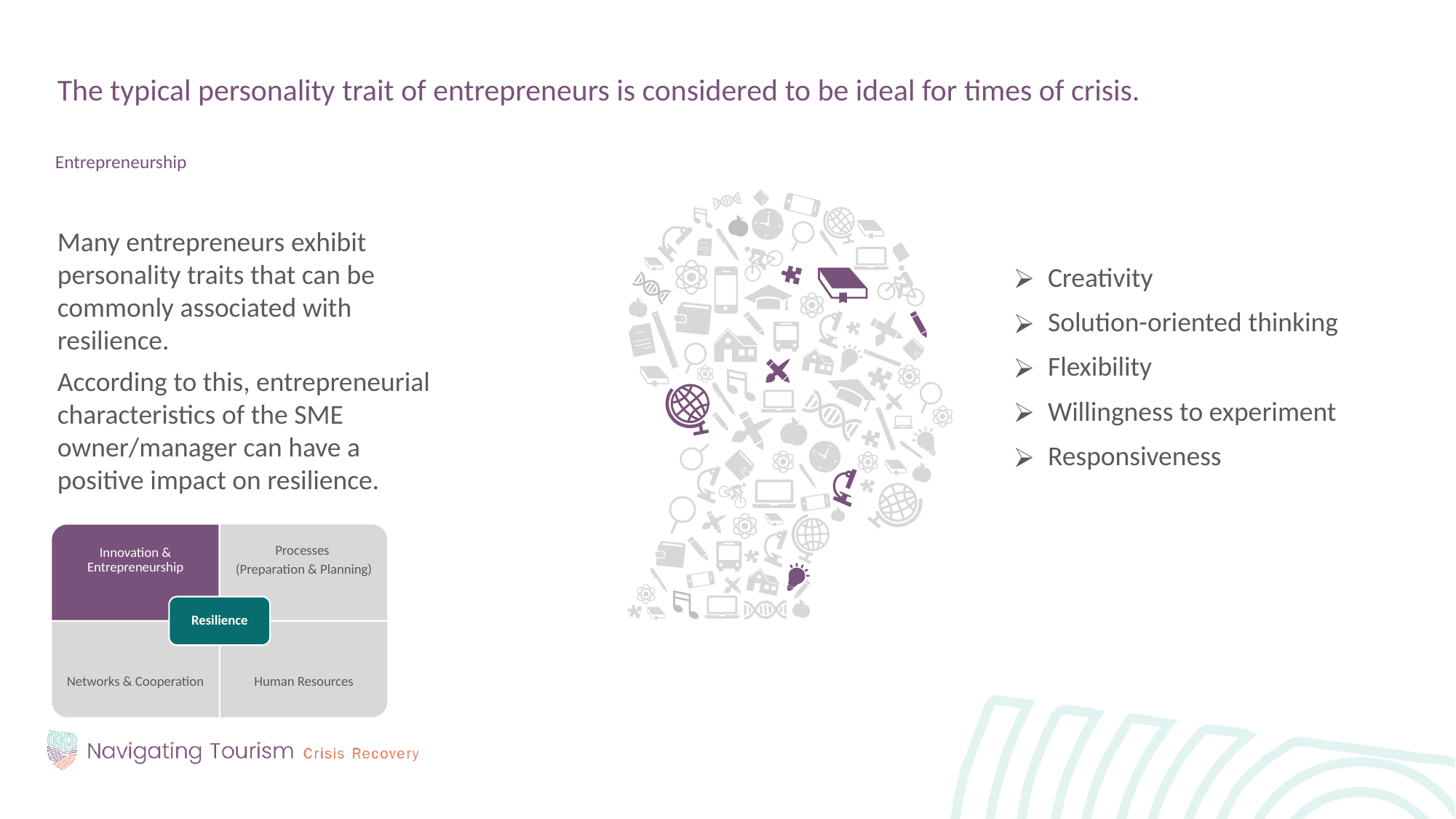

The typical personality trait of entrepreneurs is considered to be ideal for times of crisis.
Entrepreneurship

Many entrepreneurs exhibit personality traits that can be commonly associated with resilience.
According to this, entrepreneurial characteristics of the SME owner/manager can have a positive impact on resilience.
Creativity
Solution-oriented thinking
Flexibility
Willingness to experiment
Responsiveness
Innovation & Entrepreneurship

Processes
(Preparation & Planning)

Resilience

Networks & Cooperation
Human Resources